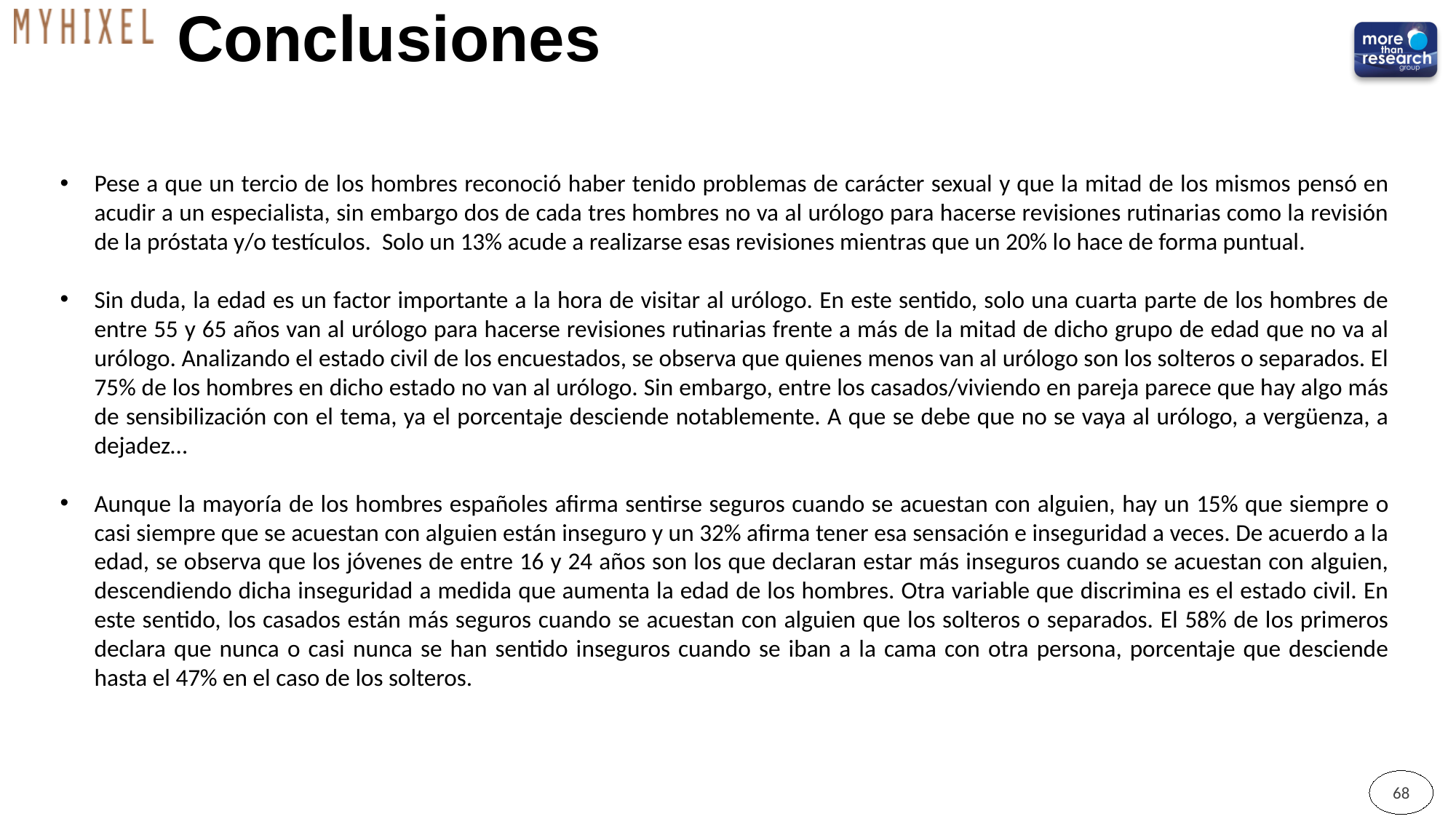

# Conclusiones
Pese a que un tercio de los hombres reconoció haber tenido problemas de carácter sexual y que la mitad de los mismos pensó en acudir a un especialista, sin embargo dos de cada tres hombres no va al urólogo para hacerse revisiones rutinarias como la revisión de la próstata y/o testículos.  Solo un 13% acude a realizarse esas revisiones mientras que un 20% lo hace de forma puntual.

Sin duda, la edad es un factor importante a la hora de visitar al urólogo. En este sentido, solo una cuarta parte de los hombres de entre 55 y 65 años van al urólogo para hacerse revisiones rutinarias frente a más de la mitad de dicho grupo de edad que no va al urólogo. Analizando el estado civil de los encuestados, se observa que quienes menos van al urólogo son los solteros o separados. El 75% de los hombres en dicho estado no van al urólogo. Sin embargo, entre los casados/viviendo en pareja parece que hay algo más de sensibilización con el tema, ya el porcentaje desciende notablemente. A que se debe que no se vaya al urólogo, a vergüenza, a dejadez…

Aunque la mayoría de los hombres españoles afirma sentirse seguros cuando se acuestan con alguien, hay un 15% que siempre o casi siempre que se acuestan con alguien están inseguro y un 32% afirma tener esa sensación e inseguridad a veces. De acuerdo a la edad, se observa que los jóvenes de entre 16 y 24 años son los que declaran estar más inseguros cuando se acuestan con alguien, descendiendo dicha inseguridad a medida que aumenta la edad de los hombres. Otra variable que discrimina es el estado civil. En este sentido, los casados están más seguros cuando se acuestan con alguien que los solteros o separados. El 58% de los primeros declara que nunca o casi nunca se han sentido inseguros cuando se iban a la cama con otra persona, porcentaje que desciende hasta el 47% en el caso de los solteros.

68